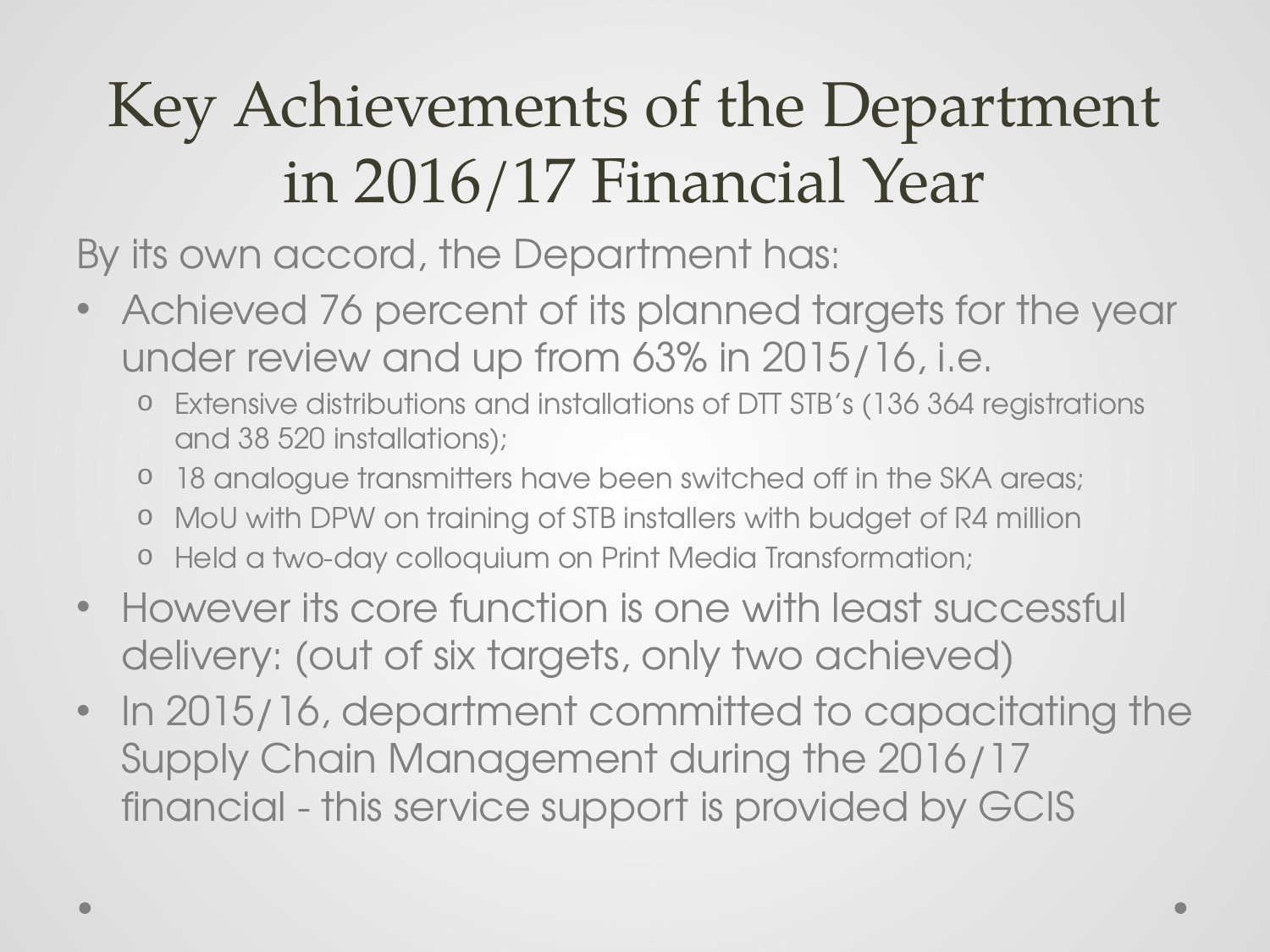

# Key Achievements of the Department in 2016/17 Financial Year
By its own accord, the Department has:
Achieved 76 percent of its planned targets for the year under review and up from 63% in 2015/16, i.e.
Extensive distributions and installations of DTT STB’s (136 364 registrations and 38 520 installations);
18 analogue transmitters have been switched off in the SKA areas;
MoU with DPW on training of STB installers with budget of R4 million
Held a two-day colloquium on Print Media Transformation;
However its core function is one with least successful delivery: (out of six targets, only two achieved)
In 2015/16, department committed to capacitating the Supply Chain Management during the 2016/17 financial - this service support is provided by GCIS